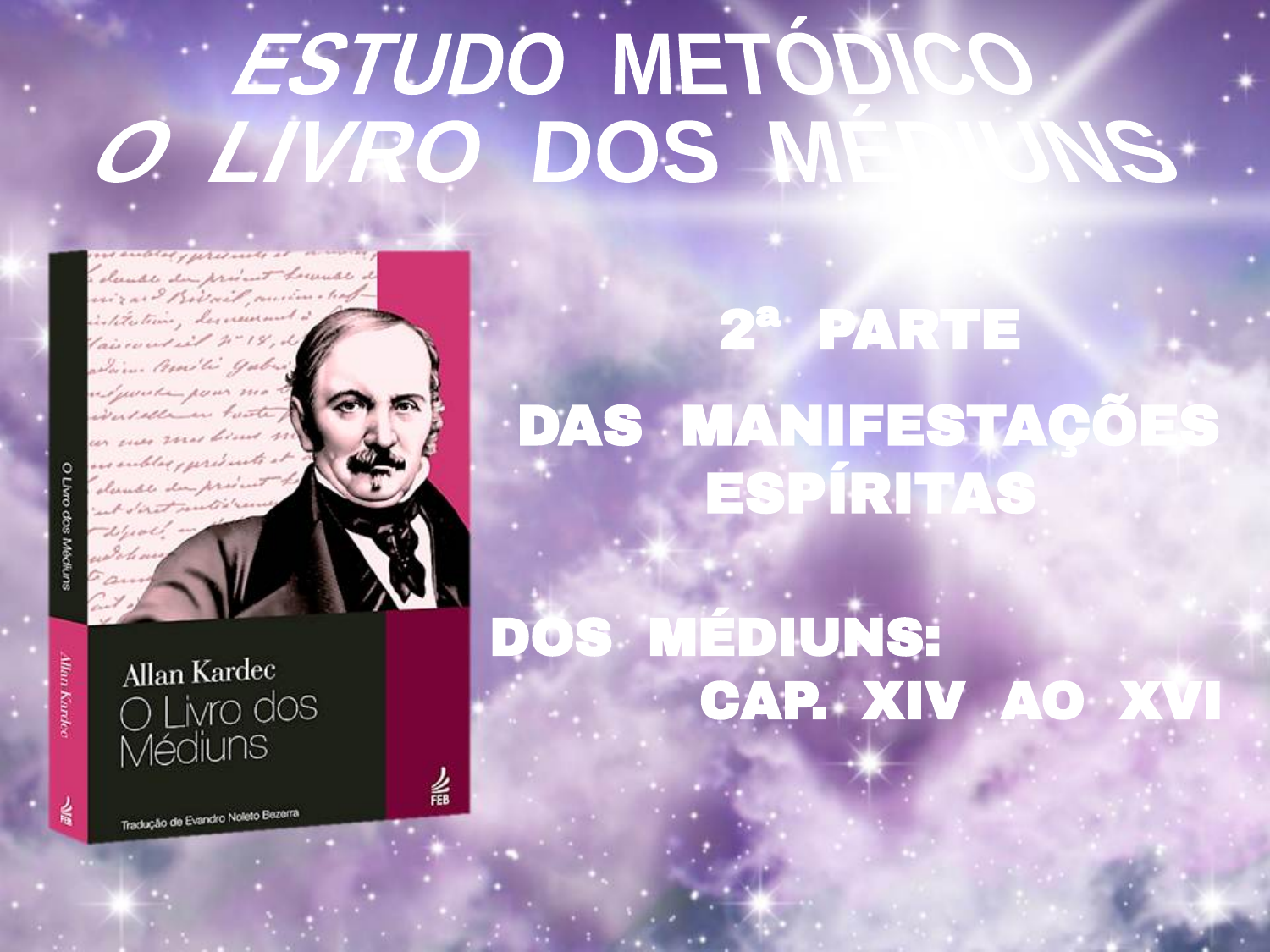

ESTUDO  METÓDICO
O  LIVRO  DOS  MÉDIUNS
2ª  PARTE
 DAS  MANIFESTAÇÕES  ESPÍRITAS
DOS  MÉDIUNS:                             CAP.  XIV  AO  XVI